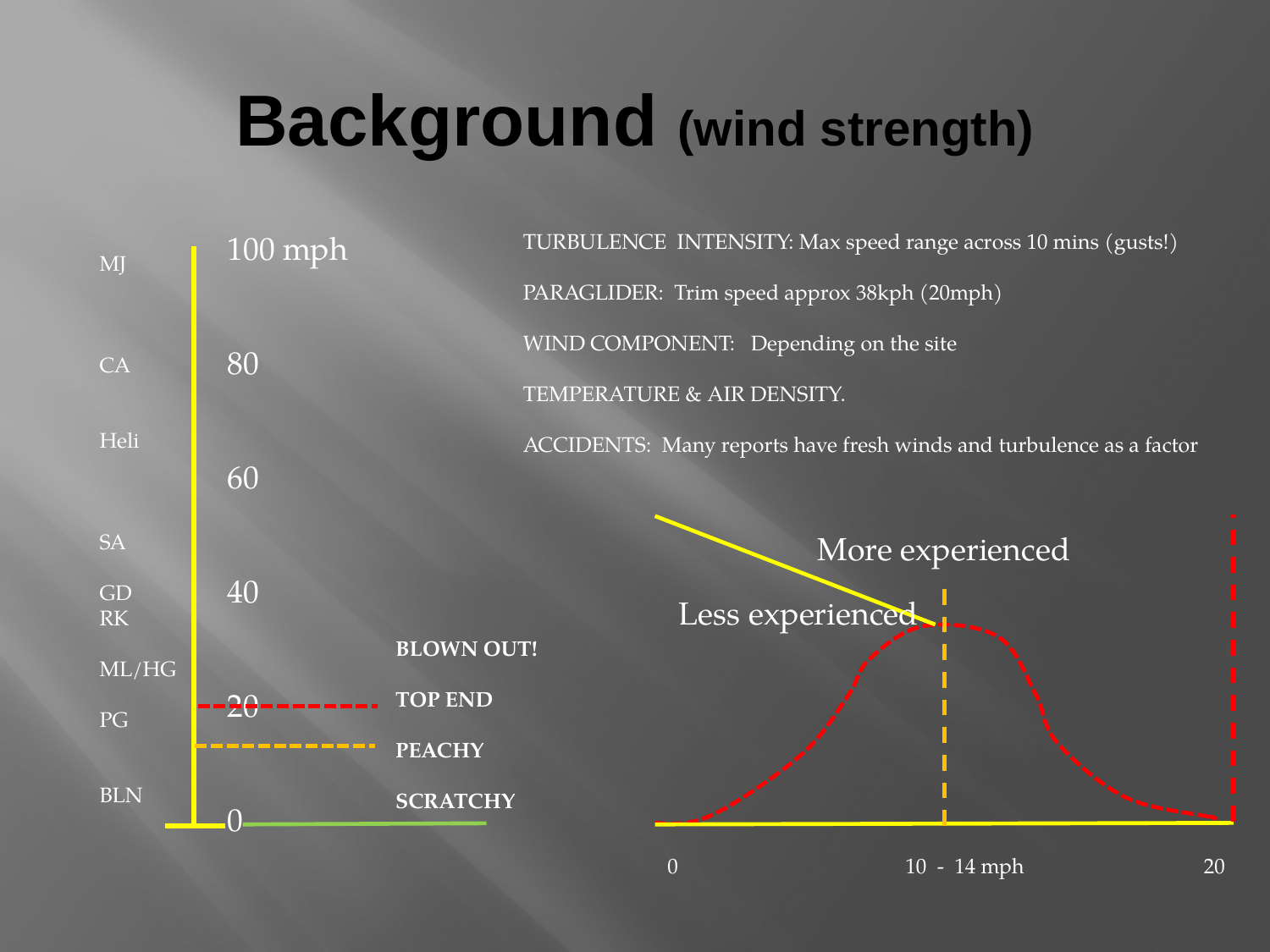

# Background (wind strength)
100 mph

80

60

40

20

0
TURBULENCE  INTENSITY: Max speed range across 10 mins (gusts!)

PARAGLIDER:  Trim speed approx 38kph (20mph)

WIND COMPONENT:   Depending on the site

TEMPERATURE & AIR DENSITY.

ACCIDENTS:  Many reports have fresh winds and turbulence as a factor

MJ

CA

Heli

SA

GD
RK

ML/HG

PG

BLN

More experienced
Less experienced

BLOWN OUT!

TOP END

PEACHY

SCRATCHY
0                                           10  -  14 mph                                  20